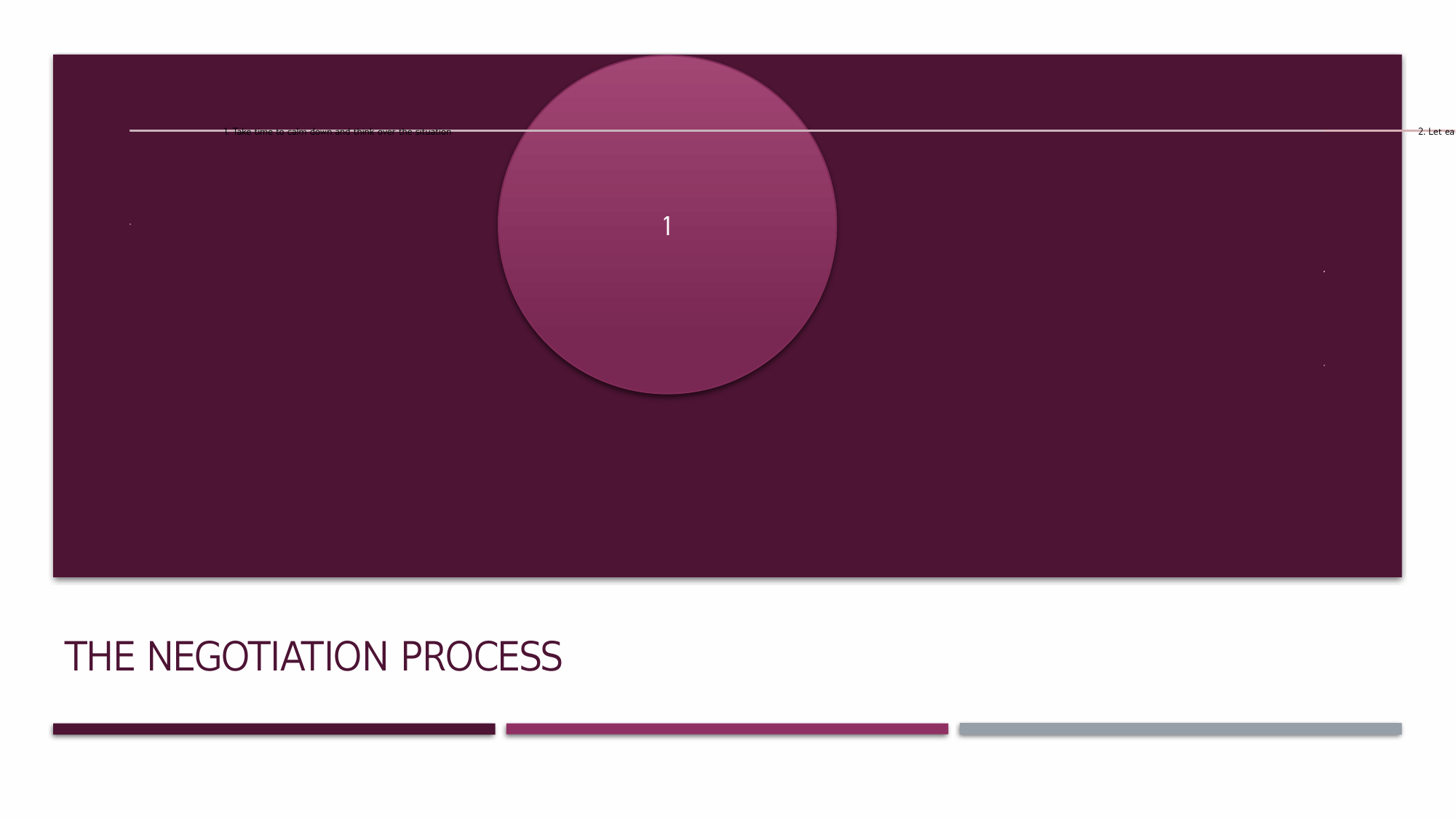

1. Take time to calm down and think over the situation
1
2
# The Negotiation Process